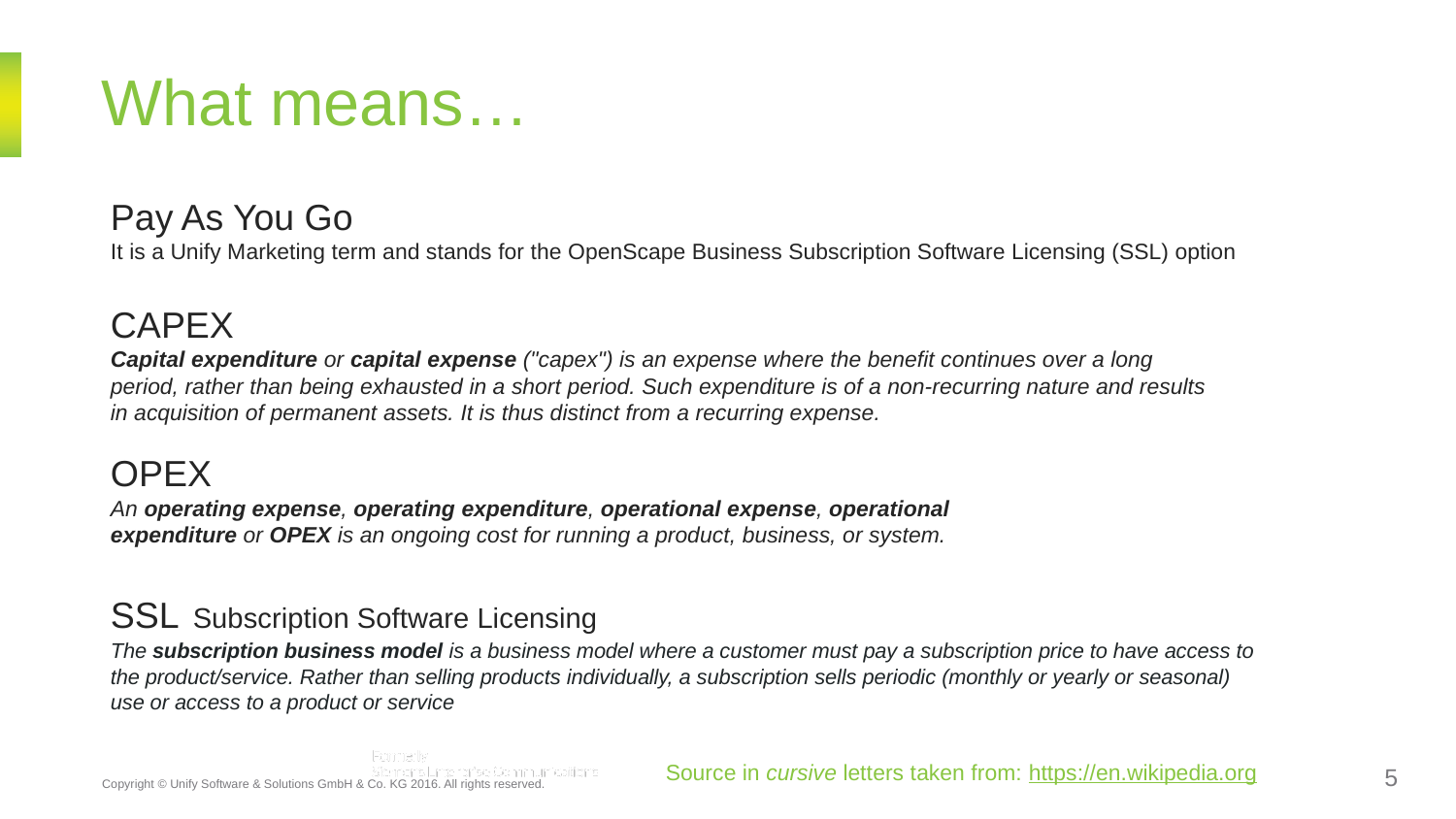

# What means…
Pay As You Go
It is a Unify Marketing term and stands for the OpenScape Business Subscription Software Licensing (SSL) option

CAPEX
Capital expenditure or capital expense ("capex") is an expense where the benefit continues over a long period, rather than being exhausted in a short period. Such expenditure is of a non-recurring nature and results in acquisition of permanent assets. It is thus distinct from a recurring expense.

OPEX
An operating expense, operating expenditure, operational expense, operational expenditure or OPEX is an ongoing cost for running a product, business, or system.
SSL Subscription Software Licensing
The subscription business model is a business model where a customer must pay a subscription price to have access to the product/service. Rather than selling products individually, a subscription sells periodic (monthly or yearly or seasonal) use or access to a product or service

Source in cursive letters taken from: https://en.wikipedia.org

Copyright © Unify Software & Solutions GmbH & Co. KG 2016. All rights reserved.
5